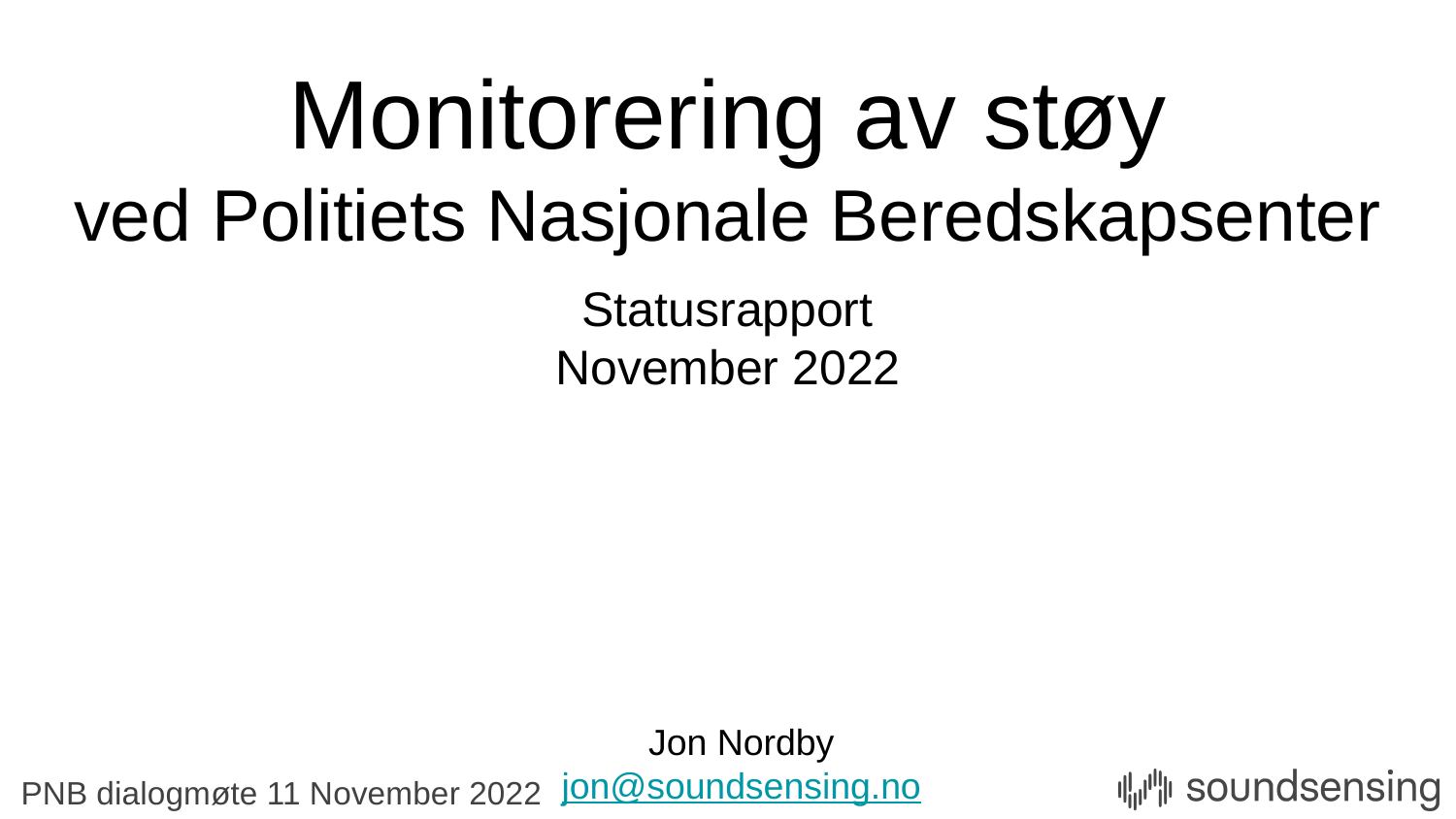

# Monitorering av støy
ved Politiets Nasjonale Beredskapsenter
Statusrapport
November 2022
Jon Nordby
jon@soundsensing.no